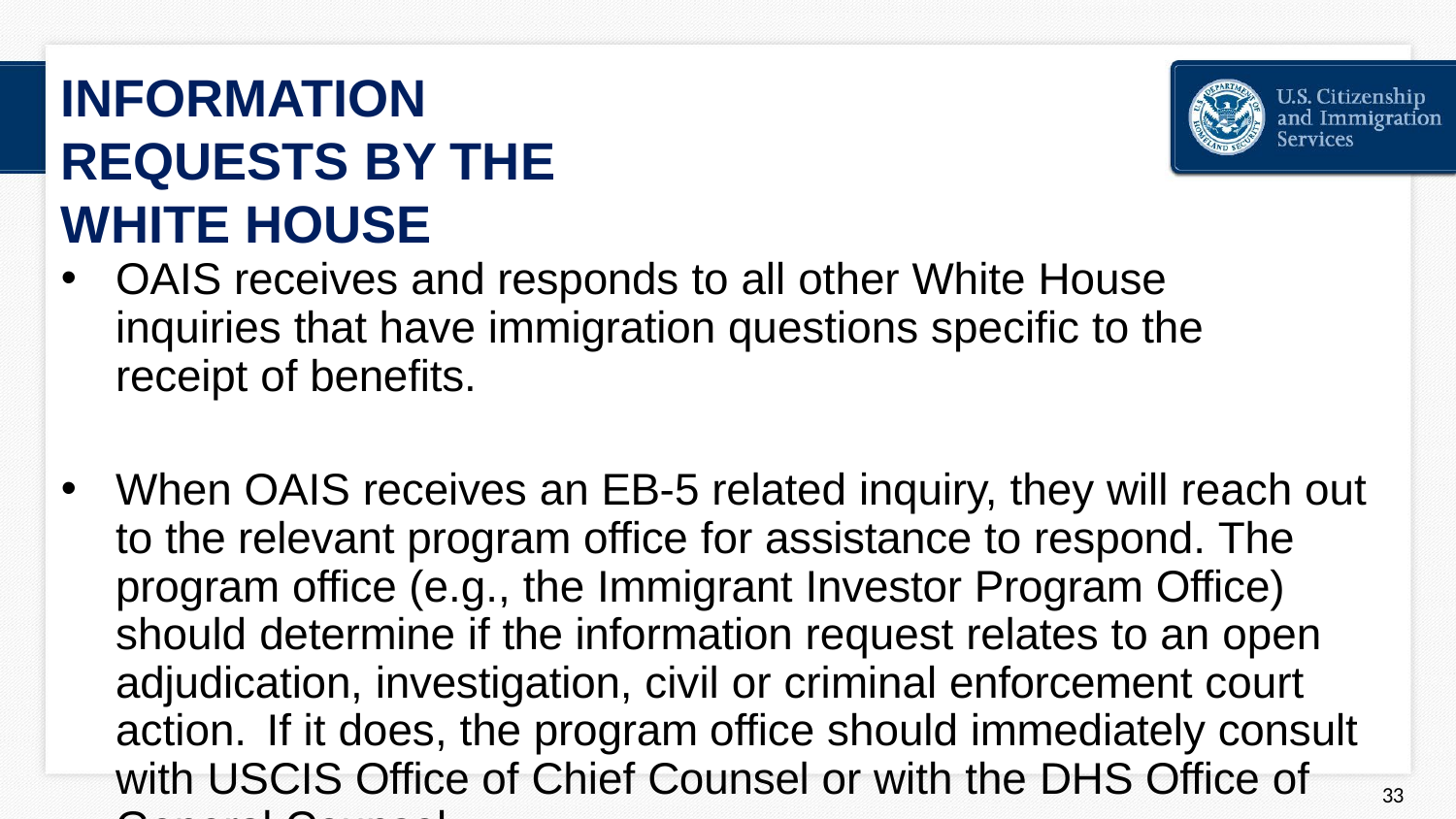

# INFORMATION REQUESTS BY THE WHITE HOUSE
OAIS receives and responds to all other White House inquiries that have immigration questions specific to the receipt of benefits.

When OAIS receives an EB-5 related inquiry, they will reach out to the relevant program office for assistance to respond. The program office (e.g., the Immigrant Investor Program Office) should determine if the information request relates to an open adjudication, investigation, civil or criminal enforcement court action. If it does, the program office should immediately consult with USCIS Office of Chief Counsel or with the DHS Office of General Counsel.
33